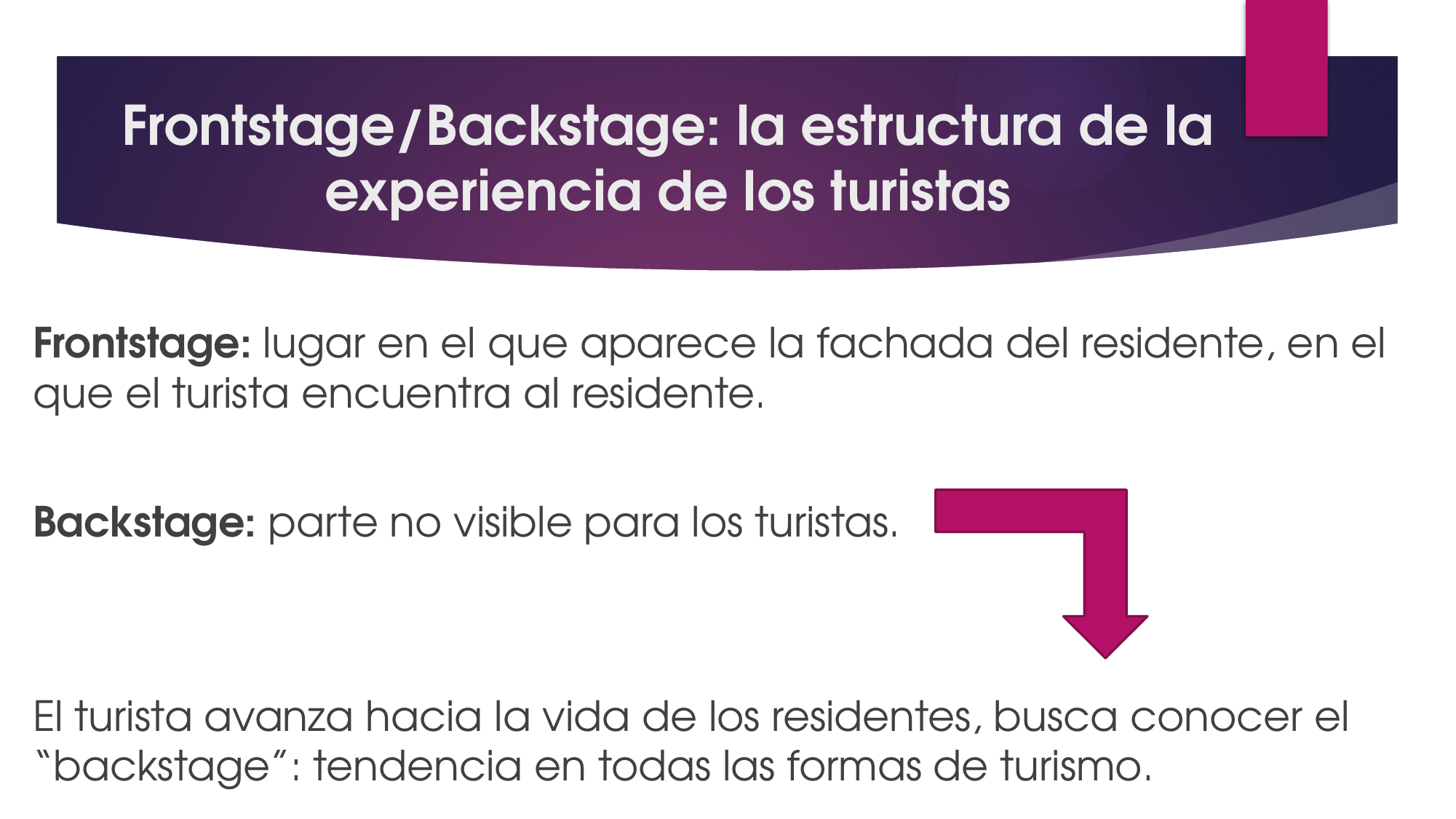

# Frontstage/Backstage: la estructura de la experiencia de los turistas
Frontstage: lugar en el que aparece la fachada del residente, en el que el turista encuentra al residente.

Backstage: parte no visible para los turistas.

El turista avanza hacia la vida de los residentes, busca conocer el “backstage”: tendencia en todas las formas de turismo.